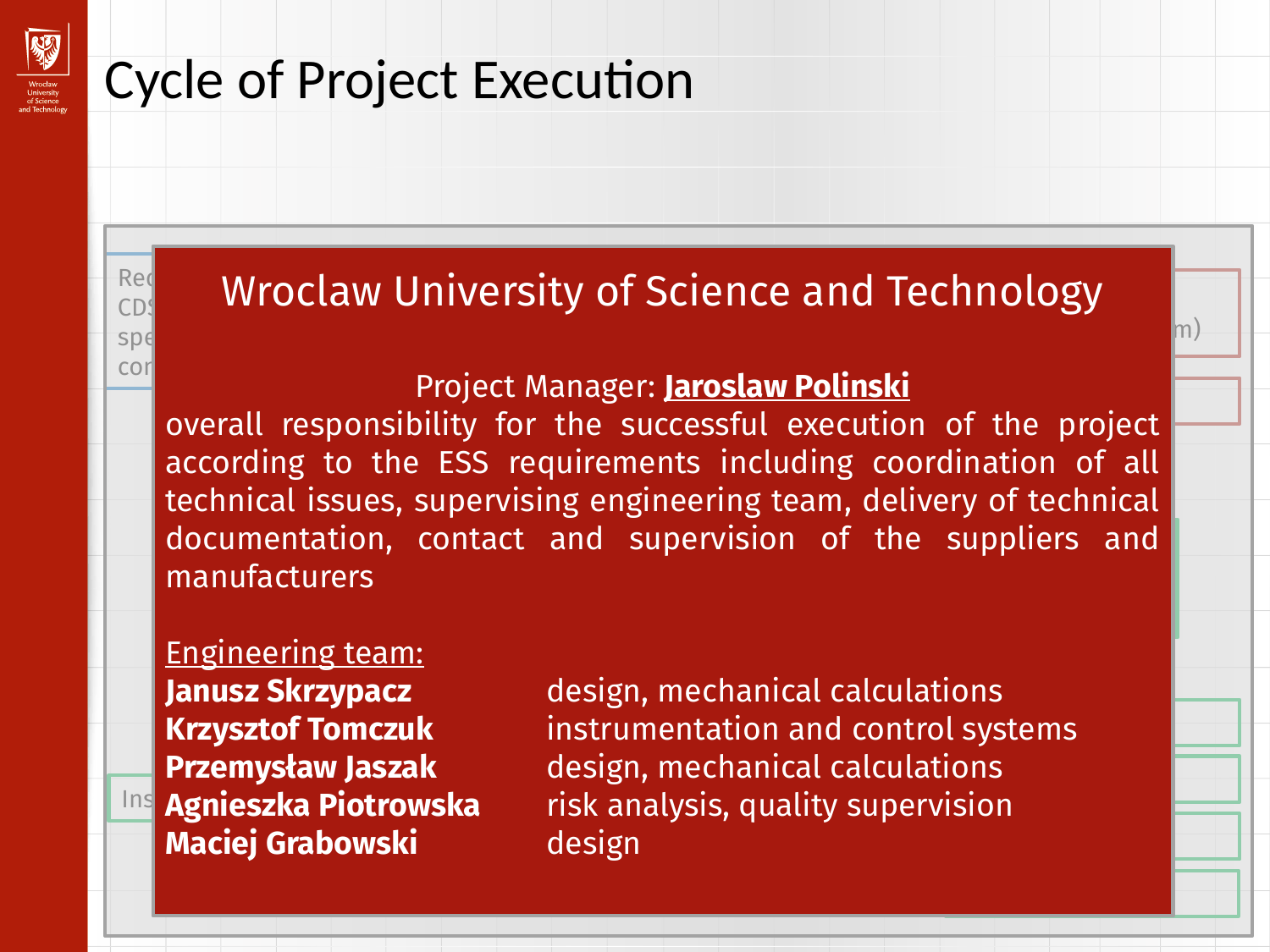

Cycle of Project Execution

Wroclaw University of Science and Technology

Project Manager: Jaroslaw Polinski
overall responsibility for the successful execution of the project according to the ESS requirements including coordination of all technical issues, supervising engineering team, delivery of technical documentation, contact and supervision of the suppliers and manufacturers

Engineering team:
Janusz Skrzypacz 	design, mechanical calculations
Krzysztof Tomczuk 	instrumentation and control systems
Przemysław Jaszak 	design, mechanical calculations
Agnieszka Piotrowska  	risk analysis, quality supervision
Maciej Grabowski 	design

WUST
Requirements for the CDS-LTS2 (requirments, specification, conseptual design)
Design (technical details of the system)
Procurement

ESS
CONTRACTORS
Commissioning of the system
Procurement
Manufacturing
Installation incl. tests
Integration
Transport
Testing